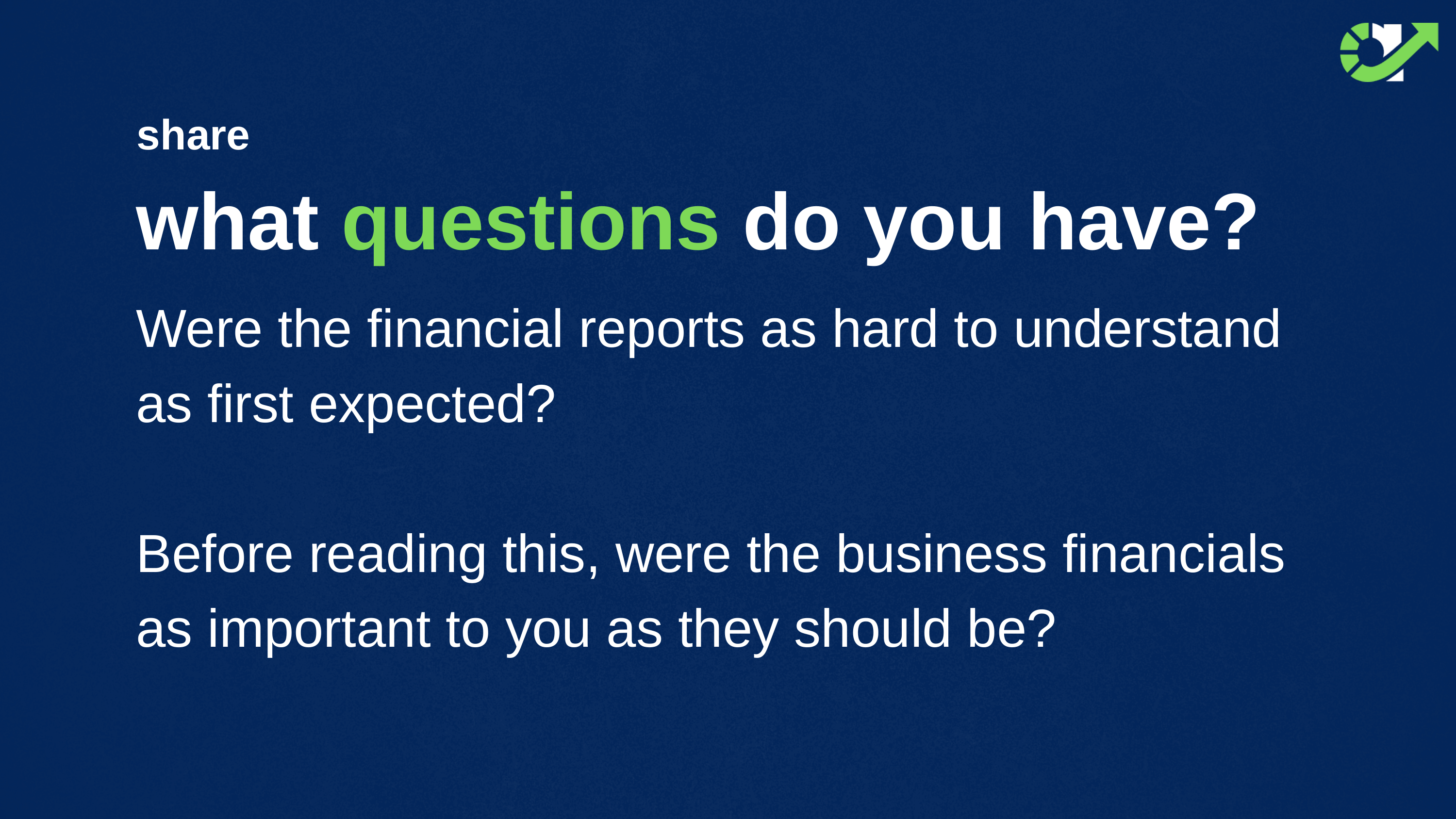

share
what questions do you have?
Were the financial reports as hard to understand as first expected?

Before reading this, were the business financials as important to you as they should be?